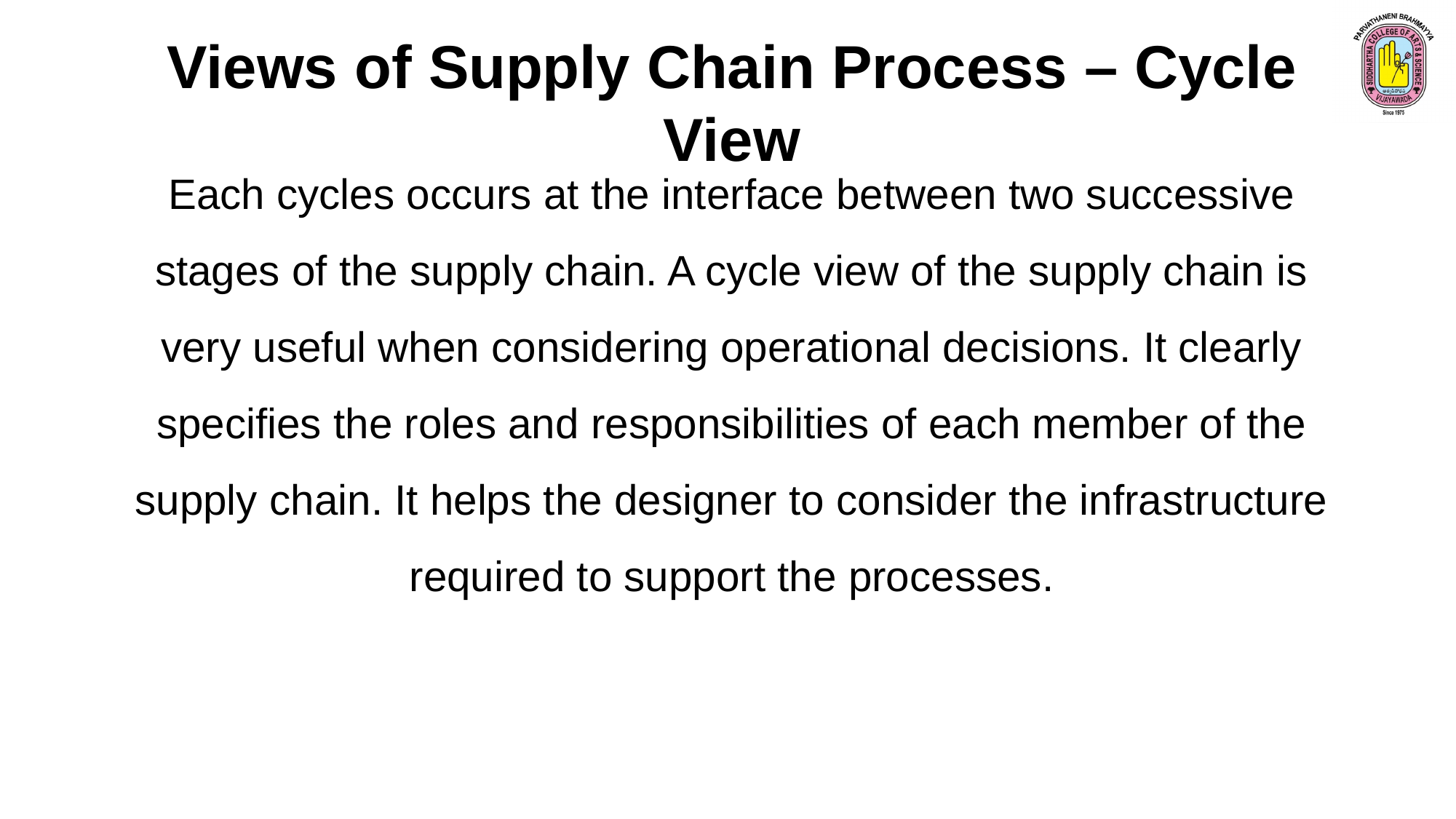

Views of Supply Chain Process – Cycle View
Each cycles occurs at the interface between two successive stages of the supply chain. A cycle view of the supply chain is very useful when considering operational decisions. It clearly specifies the roles and responsibilities of each member of the supply chain. It helps the designer to consider the infrastructure required to support the processes.